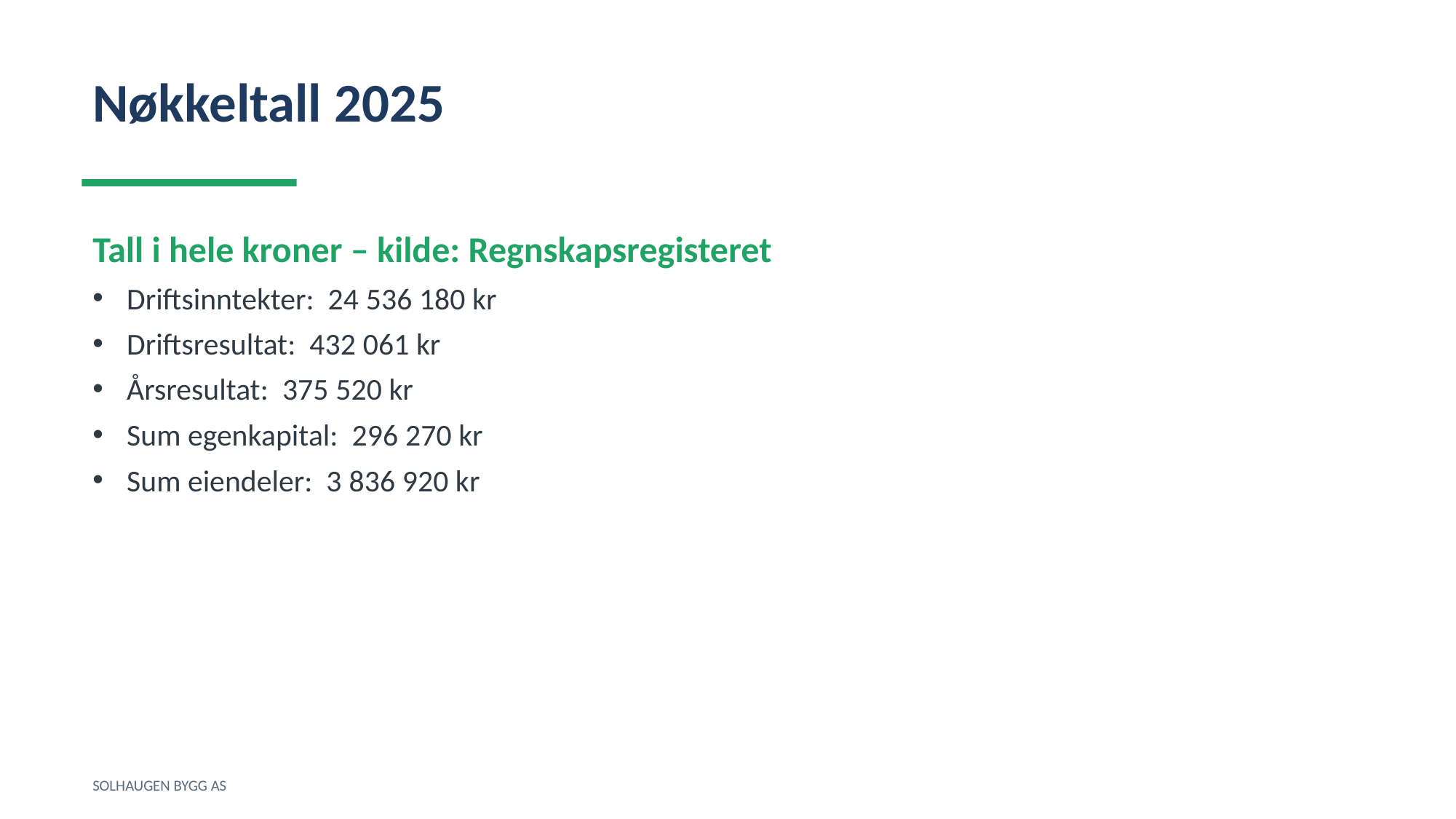

Nøkkeltall 2025

Tall i hele kroner – kilde: Regnskapsregisteret
Driftsinntekter:  24 536 180 kr
Driftsresultat:  432 061 kr
Årsresultat:  375 520 kr
Sum egenkapital:  296 270 kr
Sum eiendeler:  3 836 920 kr
SOLHAUGEN BYGG AS